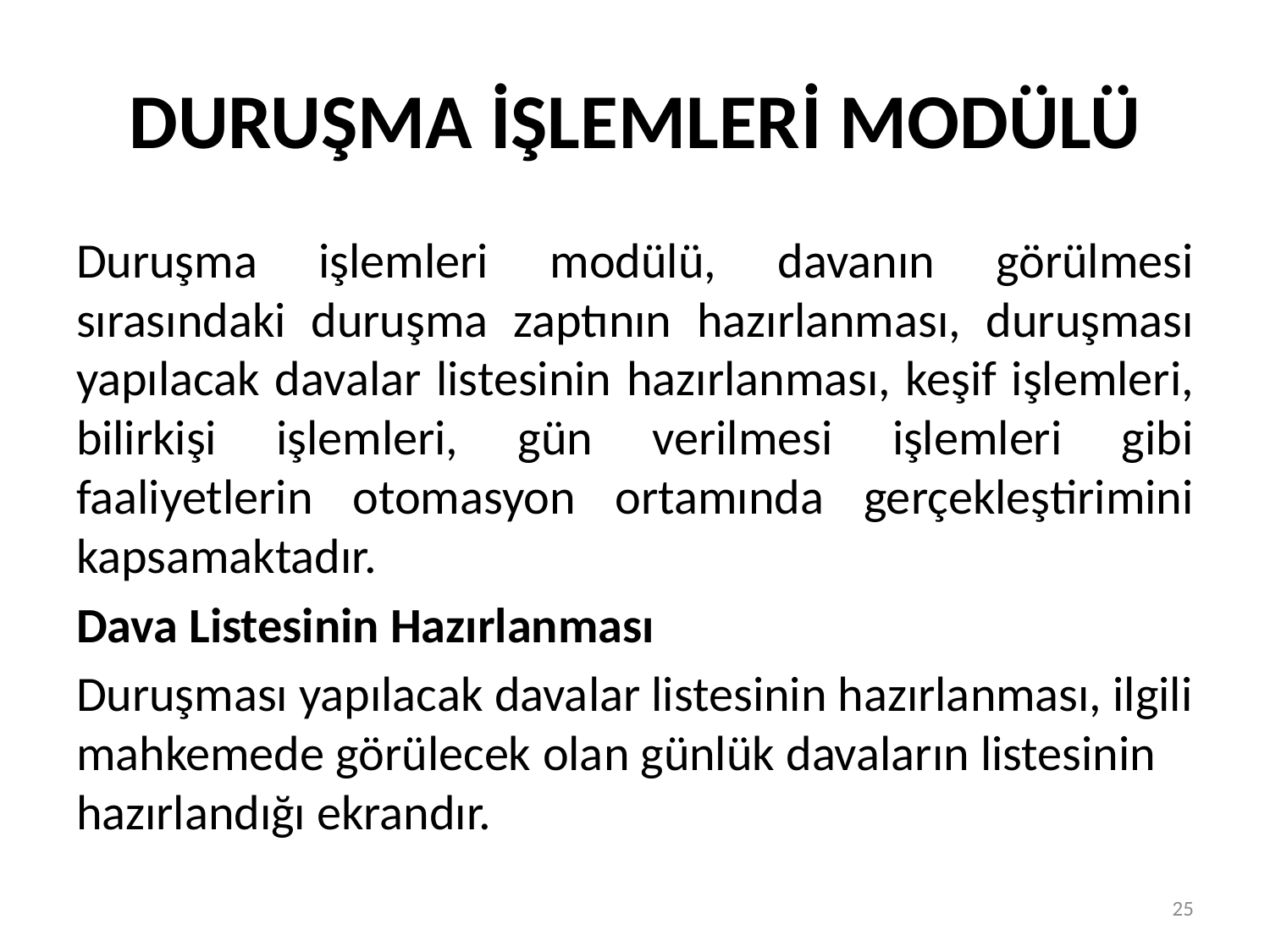

# DURUŞMA İŞLEMLERİ MODÜLÜ
Duruşma işlemleri modülü, davanın görülmesi sırasındaki duruşma zaptının hazırlanması, duruşması yapılacak davalar listesinin hazırlanması, keşif işlemleri, bilirkişi işlemleri, gün verilmesi işlemleri gibi faaliyetlerin otomasyon ortamında gerçekleştirimini kapsamaktadır.
Dava Listesinin Hazırlanması
Duruşması yapılacak davalar listesinin hazırlanması, ilgili mahkemede görülecek olan günlük davaların listesinin hazırlandığı ekrandır.
25